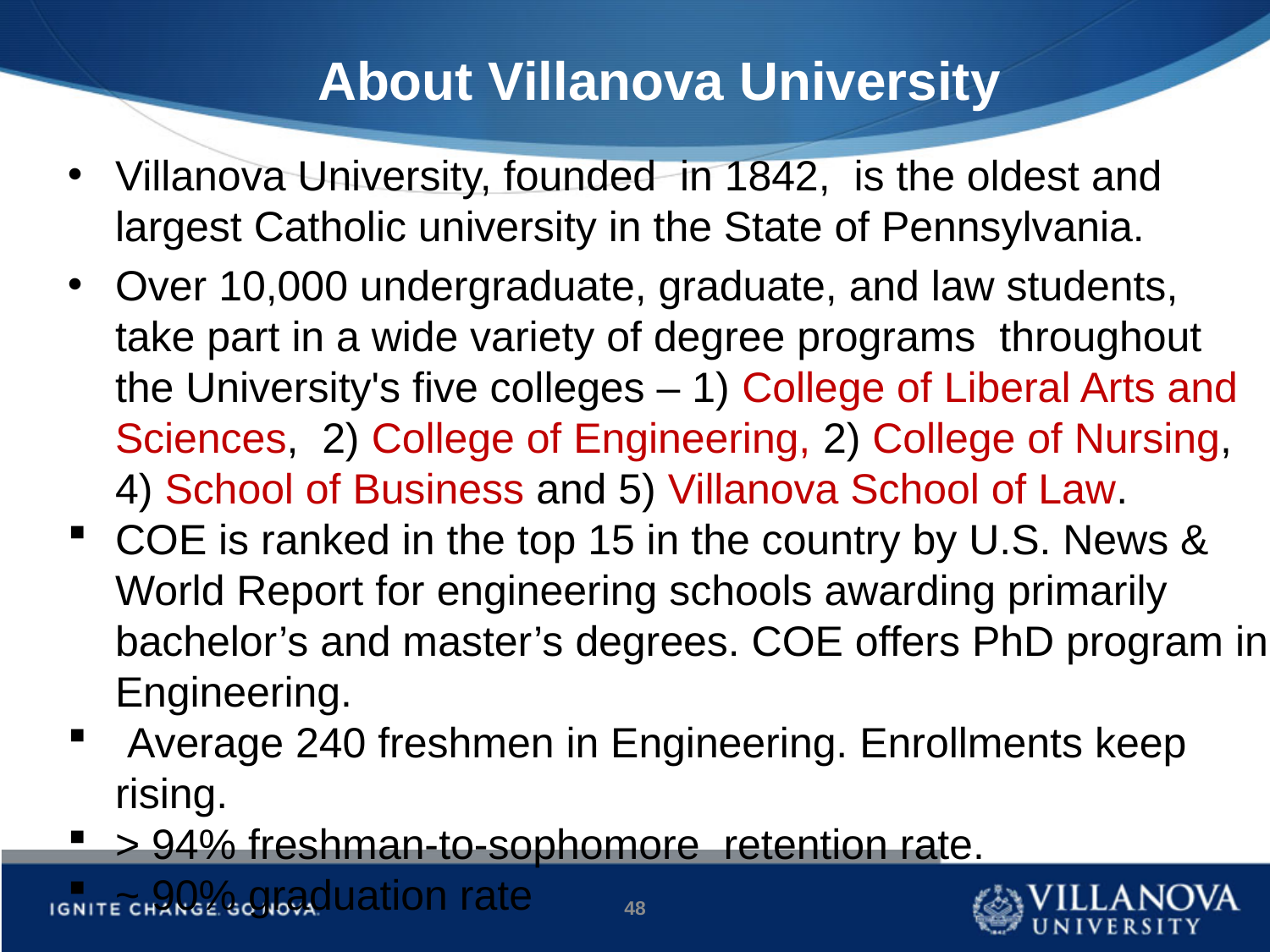

About Villanova University
Villanova University, founded  in 1842,  is the oldest and largest Catholic university in the State of Pennsylvania.
Over 10,000 undergraduate, graduate, and law students, take part in a wide variety of degree programs  throughout the University's five colleges – 1) College of Liberal Arts and Sciences,  2) College of Engineering, 2) College of Nursing,  4) School of Business and 5) Villanova School of Law.
COE is ranked in the top 15 in the country by U.S. News & World Report for engineering schools awarding primarily bachelor’s and master’s degrees. COE offers PhD program in Engineering.
 Average 240 freshmen in Engineering. Enrollments keep rising.
> 94% freshman-to-sophomore  retention rate.
~ 90% graduation rate

48